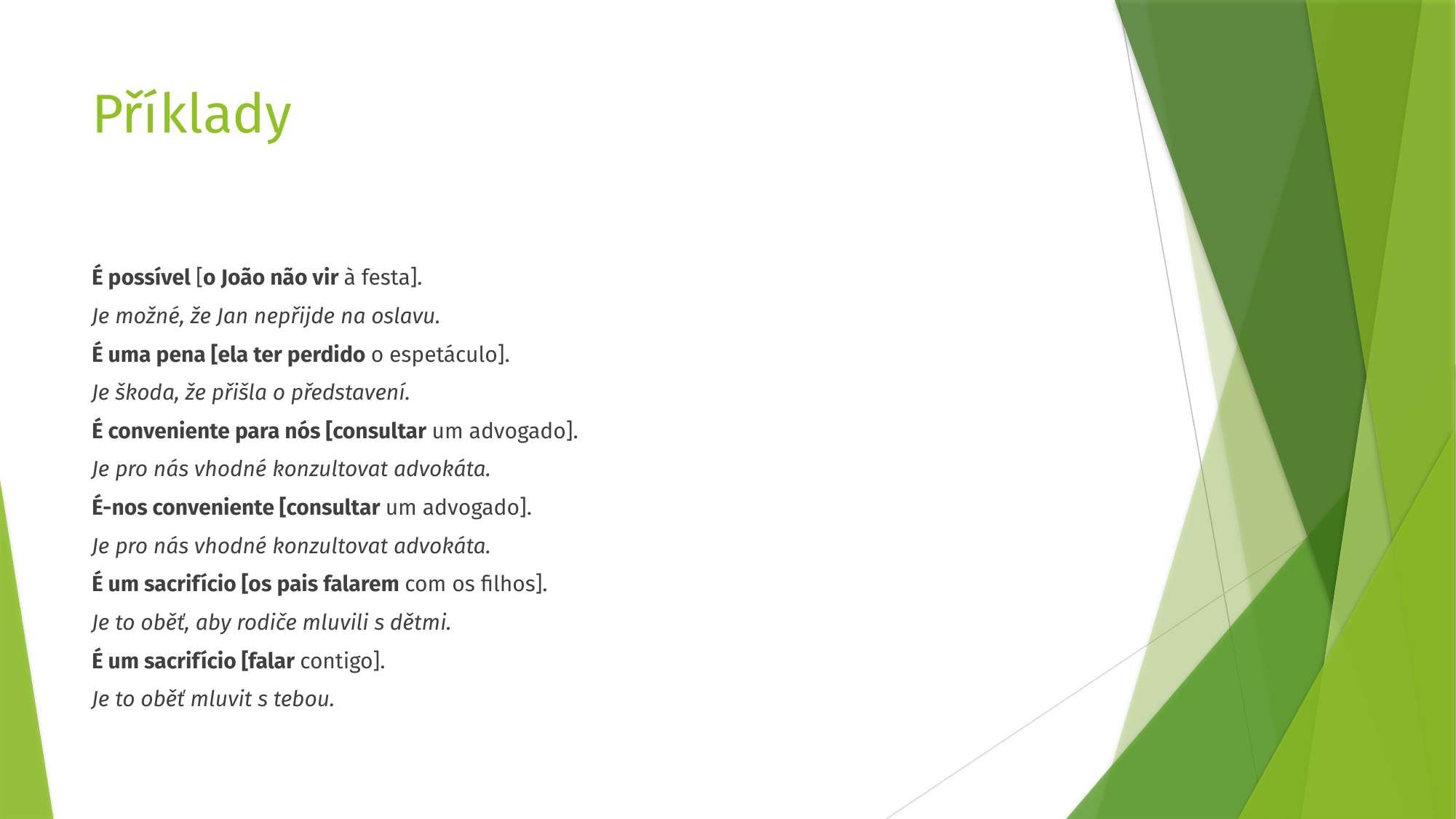

# Příklady
É possível [o João não vir à festa].
Je možné, že Jan nepřijde na oslavu.
É uma pena [ela ter perdido o espetáculo].
Je škoda, že přišla o představení.
É conveniente para nós [consultar um advogado].
Je pro nás vhodné konzultovat advokáta.
É-nos conveniente [consultar um advogado].
Je pro nás vhodné konzultovat advokáta.
É um sacrifício [os pais falarem com os filhos].
Je to oběť, aby rodiče mluvili s dětmi.
É um sacrifício [falar contigo].
Je to oběť mluvit s tebou.